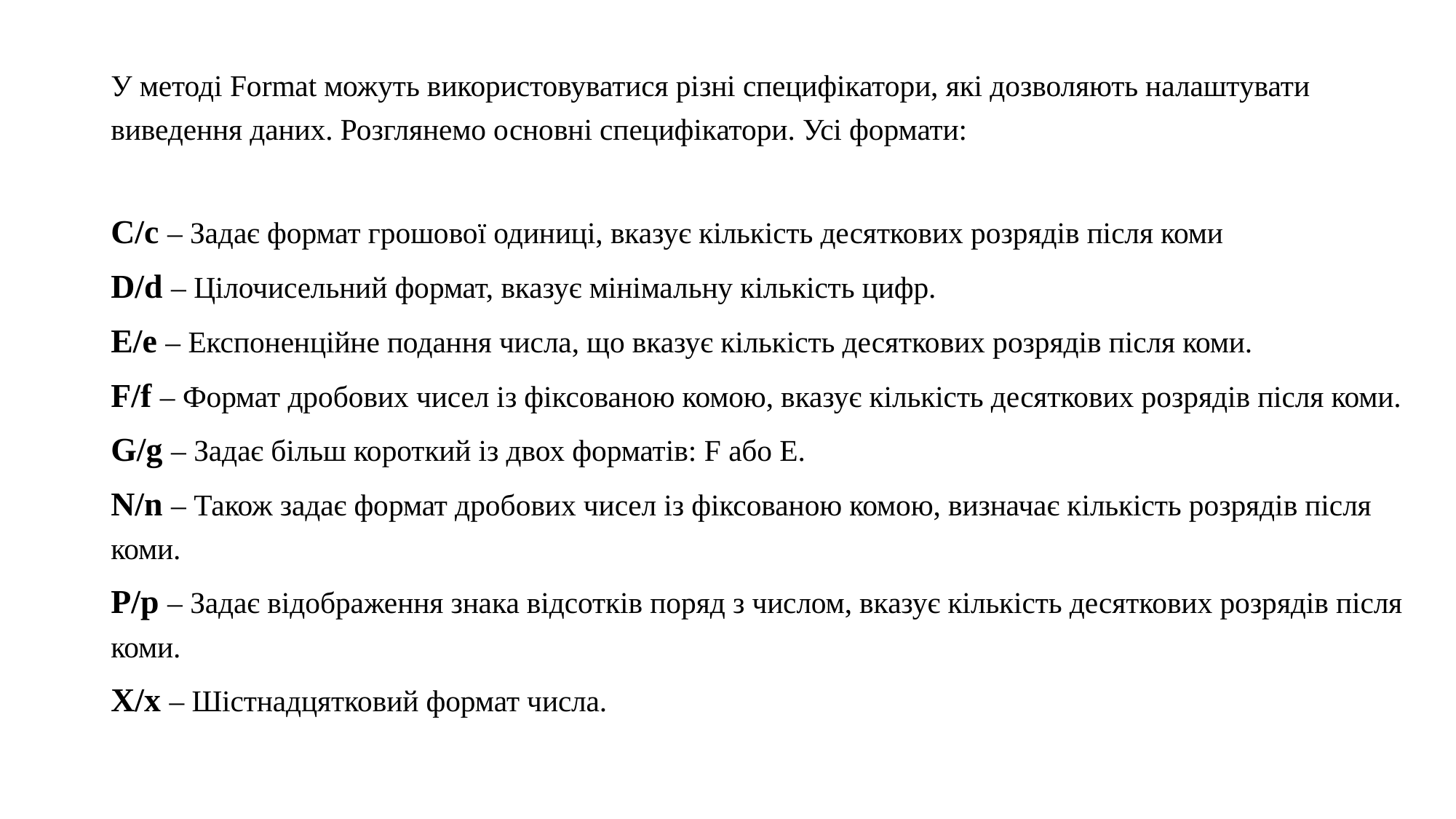

У методі Format можуть використовуватися різні специфікатори, які дозволяють налаштувати виведення даних. Розглянемо основні специфікатори. Усі формати:

C/c – Задає формат грошової одиниці, вказує кількість десяткових розрядів після коми
D/d – Цілочисельний формат, вказує мінімальну кількість цифр.
E/e – Експоненційне подання числа, що вказує кількість десяткових розрядів після коми.
F/f – Формат дробових чисел із фіксованою комою, вказує кількість десяткових розрядів після коми.
G/g – Задає більш короткий із двох форматів: F або E.
N/n – Також задає формат дробових чисел із фіксованою комою, визначає кількість розрядів після коми.
P/p – Задає відображення знака відсотків поряд з числом, вказує кількість десяткових розрядів після коми.
X/x – Шістнадцятковий формат числа.